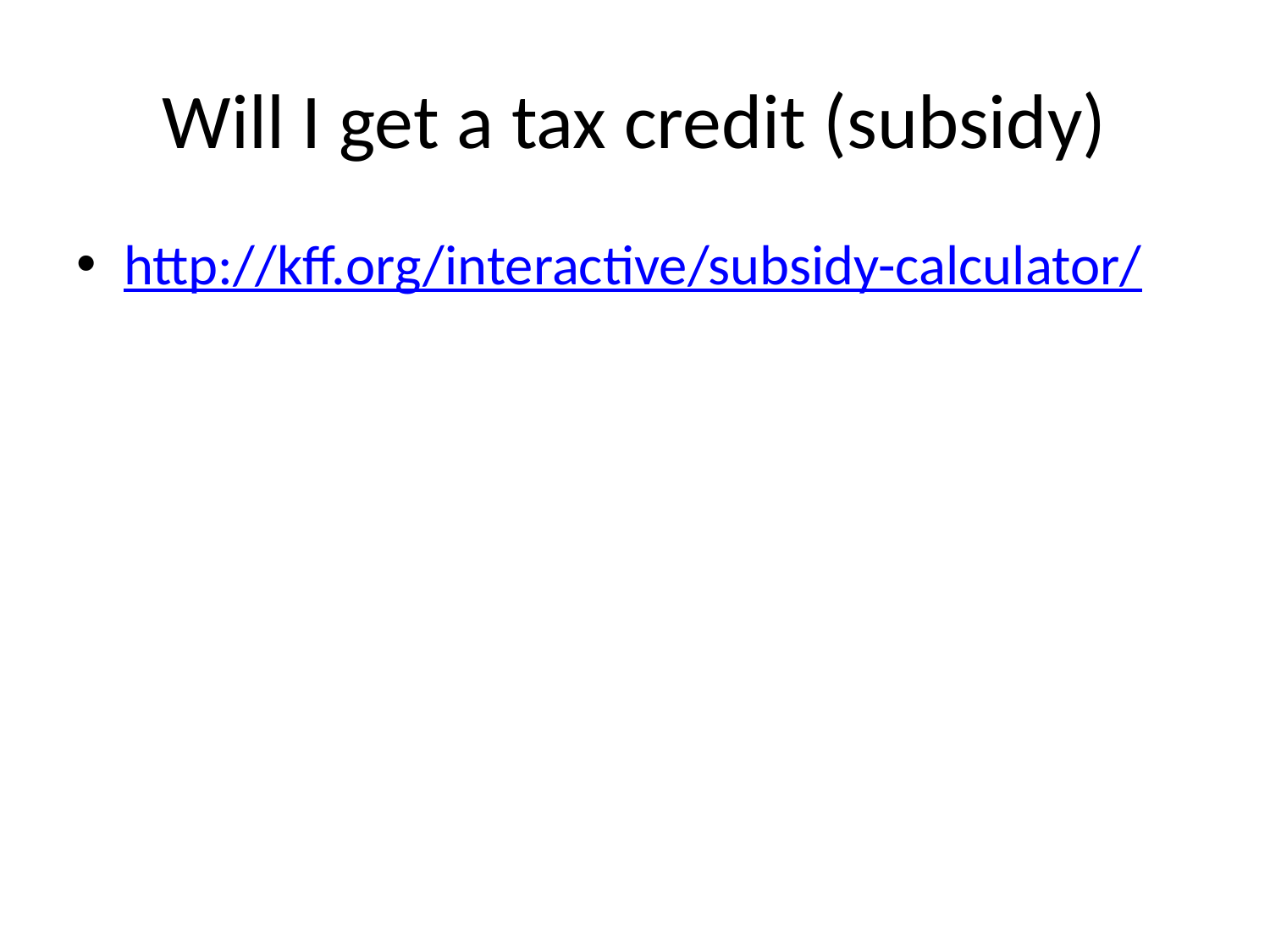

# Will I get a tax credit (subsidy)
http://kff.org/interactive/subsidy-calculator/